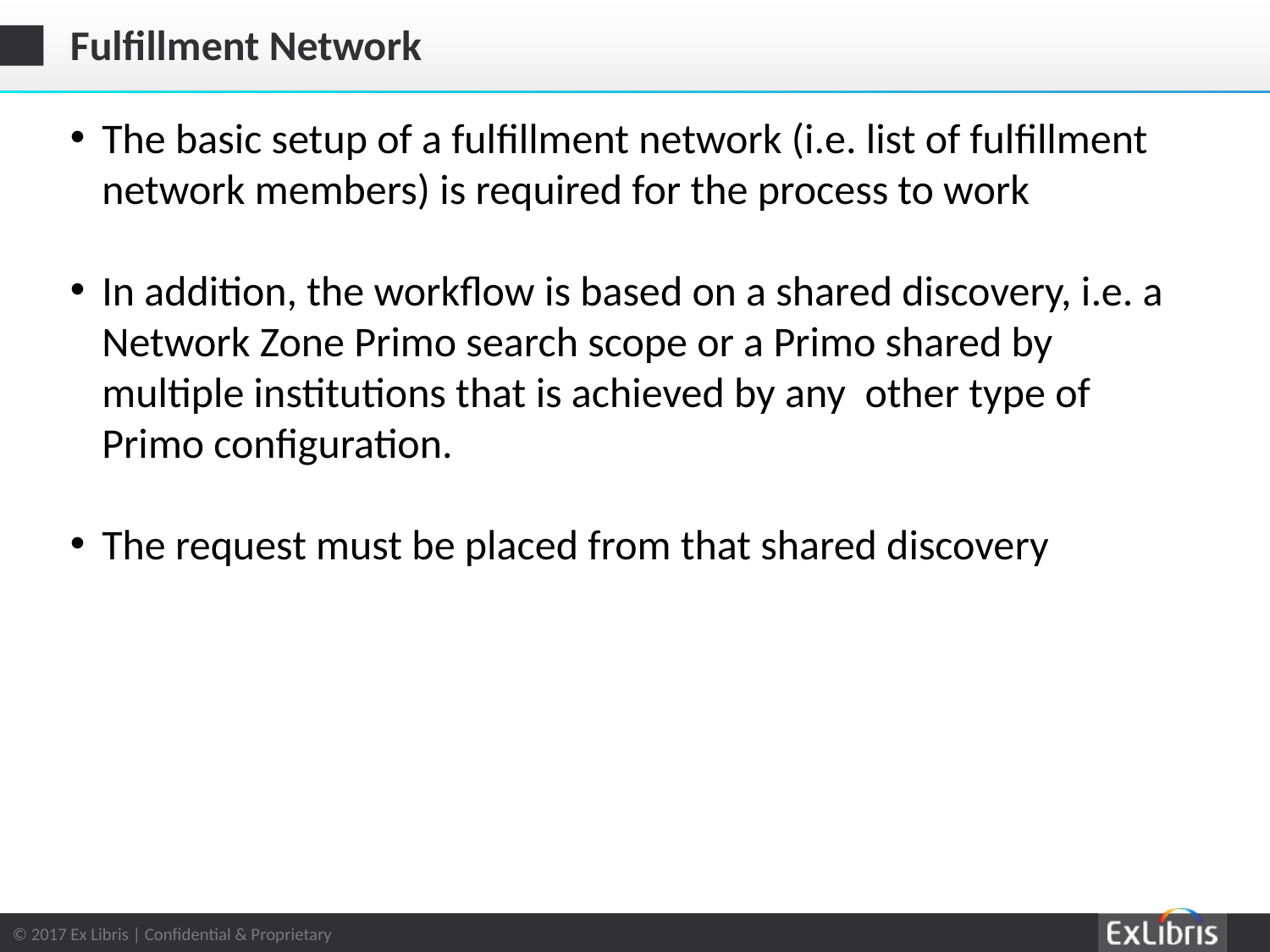

# Fulfillment Network
The basic setup of a fulfillment network (i.e. list of fulfillment network members) is required for the process to work

In addition, the workflow is based on a shared discovery, i.e. a Network Zone Primo search scope or a Primo shared by multiple institutions that is achieved by any  other type of Primo configuration.

The request must be placed from that shared discovery